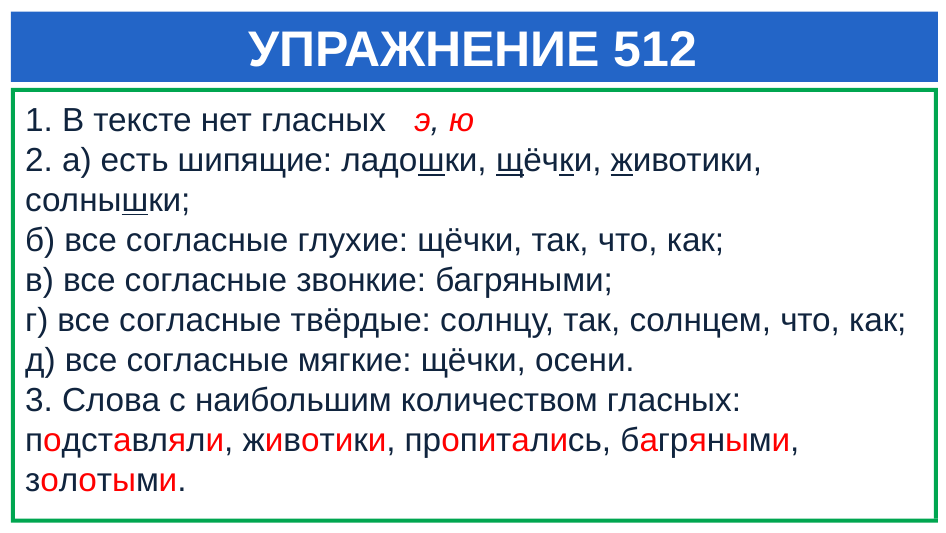

# УПРАЖНЕНИЕ 512
1. В тексте нет гласных   э, ю
2. а) есть шипящие: ладошки, щёчки, животики, солнышки;
б) все согласные глухие: щёчки, так, что, как;
в) все согласные звонкие: багряными;
г) все согласные твёрдые: солнцу, так, солнцем, что, как; д) все согласные мягкие: щёчки, осени.
3. Слова с наибольшим количеством гласных: подставляли, животики, пропитались, багряными, золотыми.